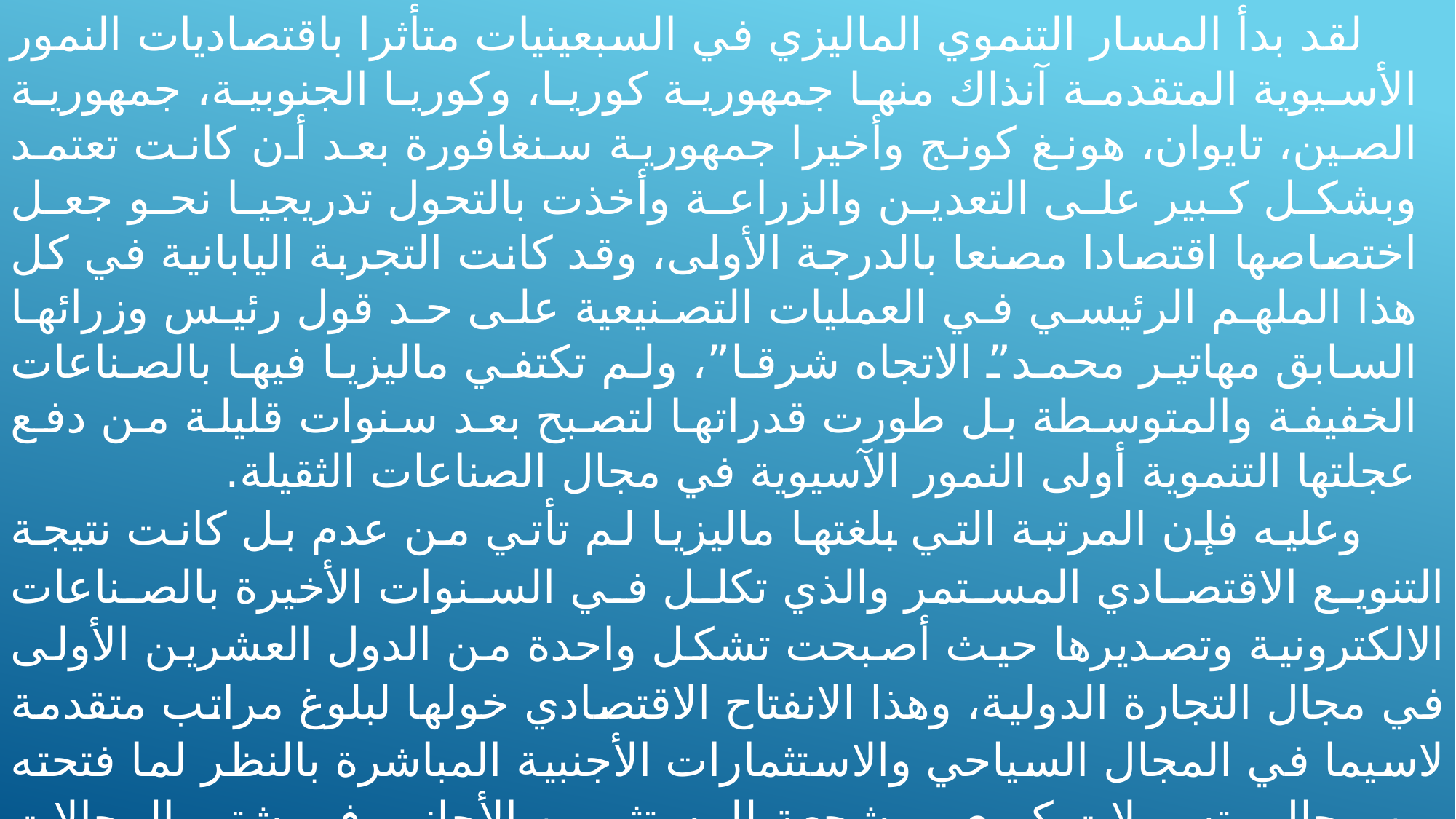

لقد بدأ المسار التنموي الماليزي في السبعينيات متأثرا باقتصاديات النمور الأسيوية المتقدمة آنذاك منها جمهورية كوريا، وكوريا الجنوبية، جمهورية الصين، تايوان، هونغ كونج وأخيرا جمهورية سنغافورة بعد أن كانت تعتمد وبشكل كبير على التعدين والزراعة وأخذت بالتحول تدريجيا نحو جعل اختصاصها اقتصادا مصنعا بالدرجة الأولى، وقد كانت التجربة اليابانية في كل هذا الملهم الرئيسي في العمليات التصنيعية على حد قول رئيس وزرائها السابق مهاتير محمد” الاتجاه شرقا”، ولم تكتفي ماليزيا فيها بالصناعات الخفيفة والمتوسطة بل طورت قدراتها لتصبح بعد سنوات قليلة من دفع عجلتها التنموية أولى النمور الآسيوية في مجال الصناعات الثقيلة.
وعليه فإن المرتبة التي بلغتها ماليزيا لم تأتي من عدم بل كانت نتيجة التنويع الاقتصادي المستمر والذي تكلل في السنوات الأخيرة بالصناعات الالكترونية وتصديرها حيث أصبحت تشكل واحدة من الدول العشرين الأولى في مجال التجارة الدولية، وهذا الانفتاح الاقتصادي خولها لبلوغ مراتب متقدمة لاسيما في المجال السياحي والاستثمارات الأجنبية المباشرة بالنظر لما فتحته من مجال وتسهيلات كبرى ومشجعة للمستثمرين الأجانب في شتى المجالات باستثناء استحواذها على صناعة الفولاذ والسيارات التي تحظى بنوع من الحماية الماليزية،